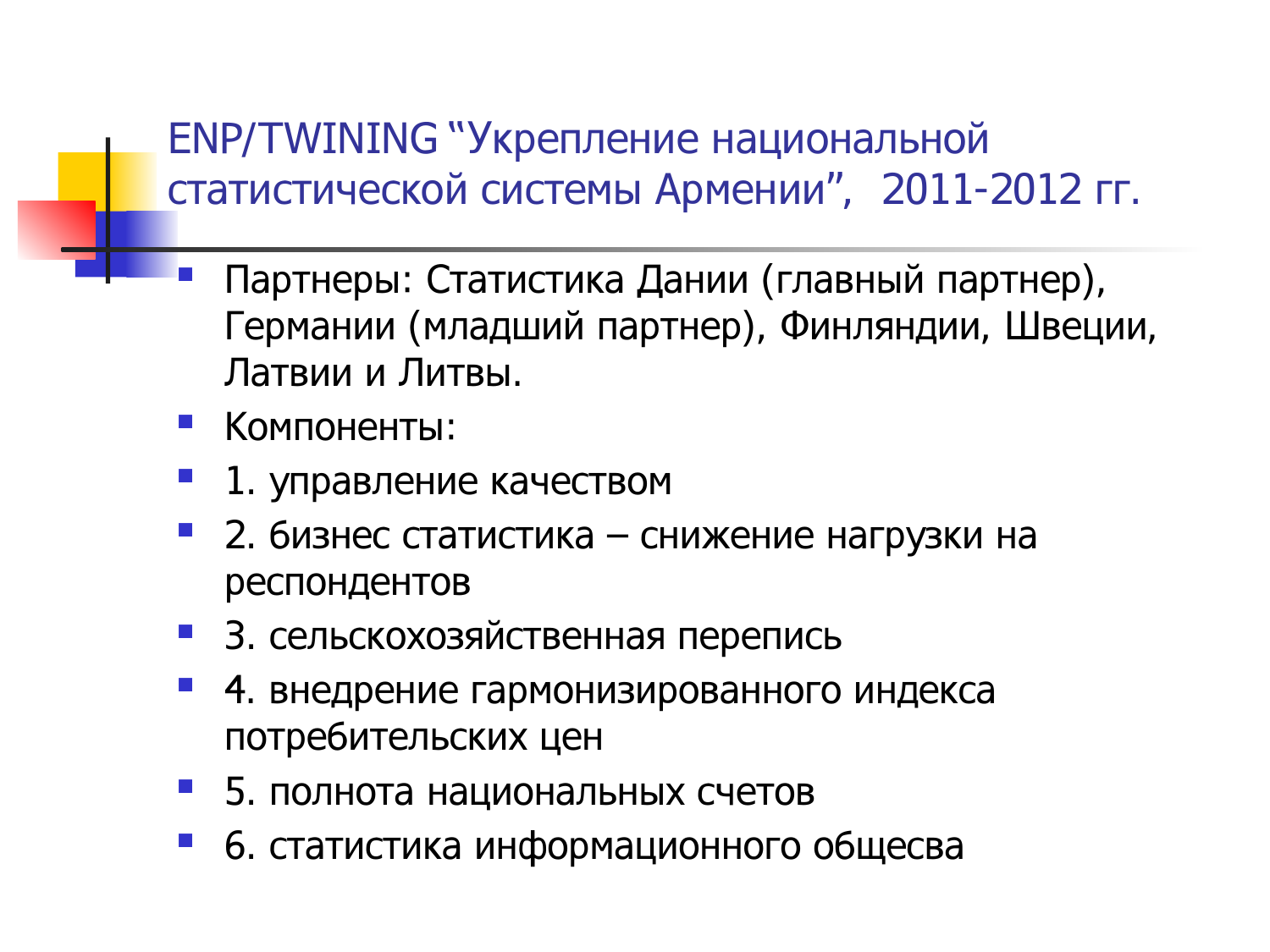

# ENP/TWINING “Укрепление национальной статистической системы Армении”,  2011-2012 гг.
Партнеры: Статистика Дании (главный партнер), Германии (младший партнер), Финляндии, Швеции, Латвии и Литвы.
Компоненты:
1. управление качеством
2. бизнес статистика – снижение нагрузки на респондентов
3. сельскохозяйственная перепись
4. внедрение гармонизированного индекса потребительских цен
5. полнота национальных счетов
6. статистика информационного общесва